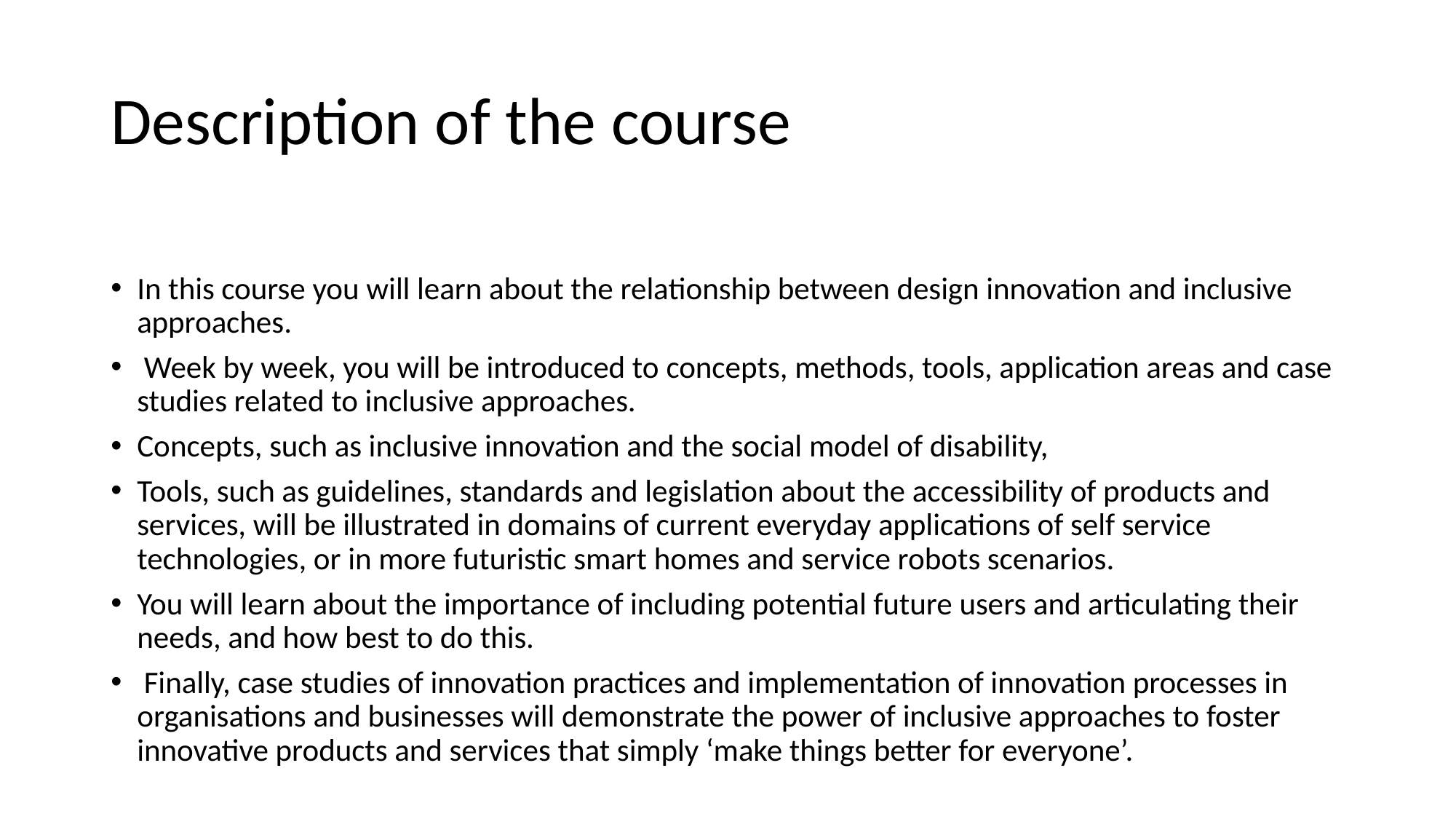

# Description of the course

In this course you will learn about the relationship between design innovation and inclusive approaches.
 Week by week, you will be introduced to concepts, methods, tools, application areas and case studies related to inclusive approaches.
Concepts, such as inclusive innovation and the social model of disability,
Tools, such as guidelines, standards and legislation about the accessibility of products and services, will be illustrated in domains of current everyday applications of self service technologies, or in more futuristic smart homes and service robots scenarios.
You will learn about the importance of including potential future users and articulating their needs, and how best to do this.
 Finally, case studies of innovation practices and implementation of innovation processes in organisations and businesses will demonstrate the power of inclusive approaches to foster innovative products and services that simply ‘make things better for everyone’.